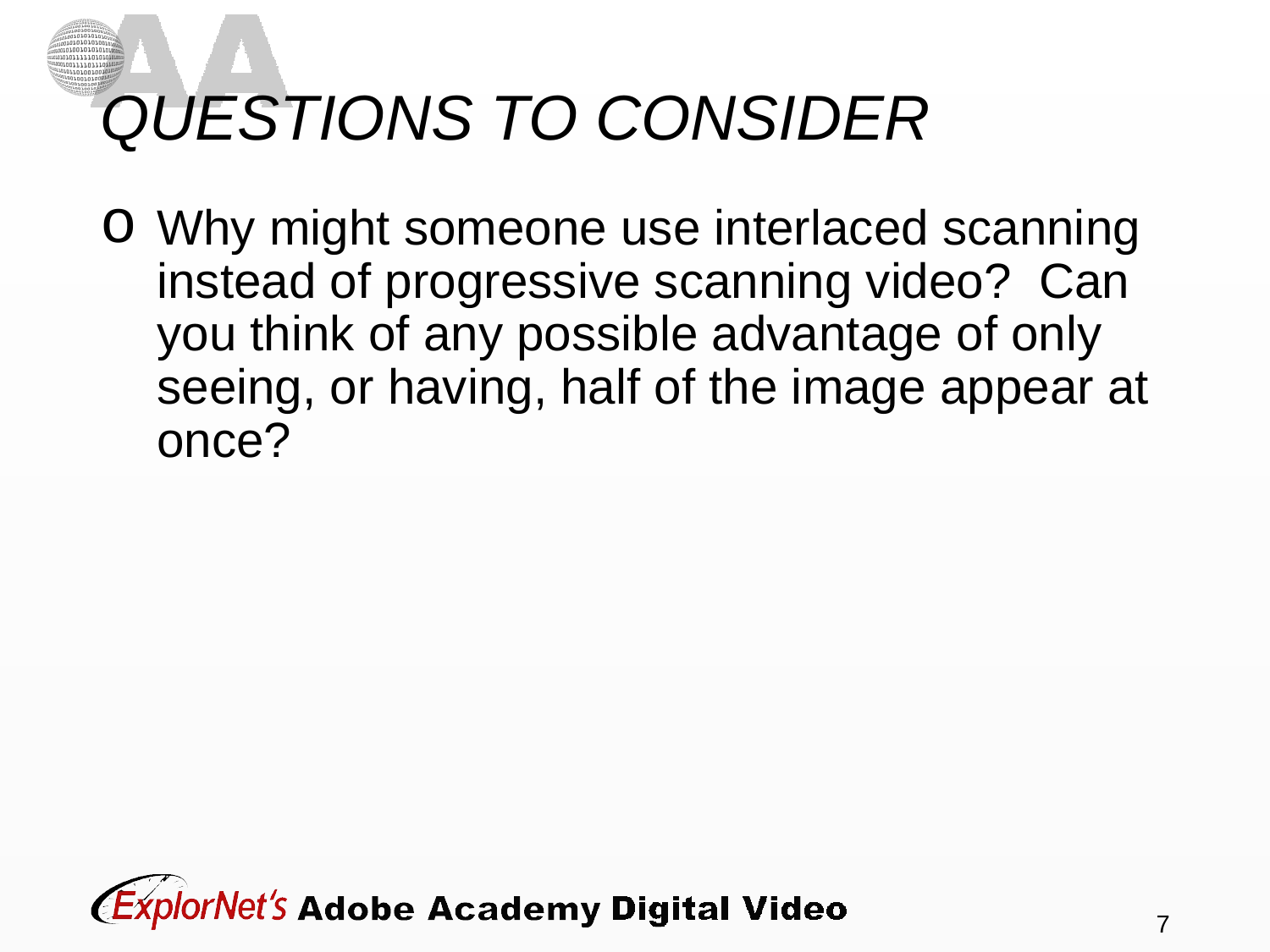

# QUESTIONS TO CONSIDER
Why might someone use interlaced scanning instead of progressive scanning video?  Can you think of any possible advantage of only seeing, or having, half of the image appear at once?
7